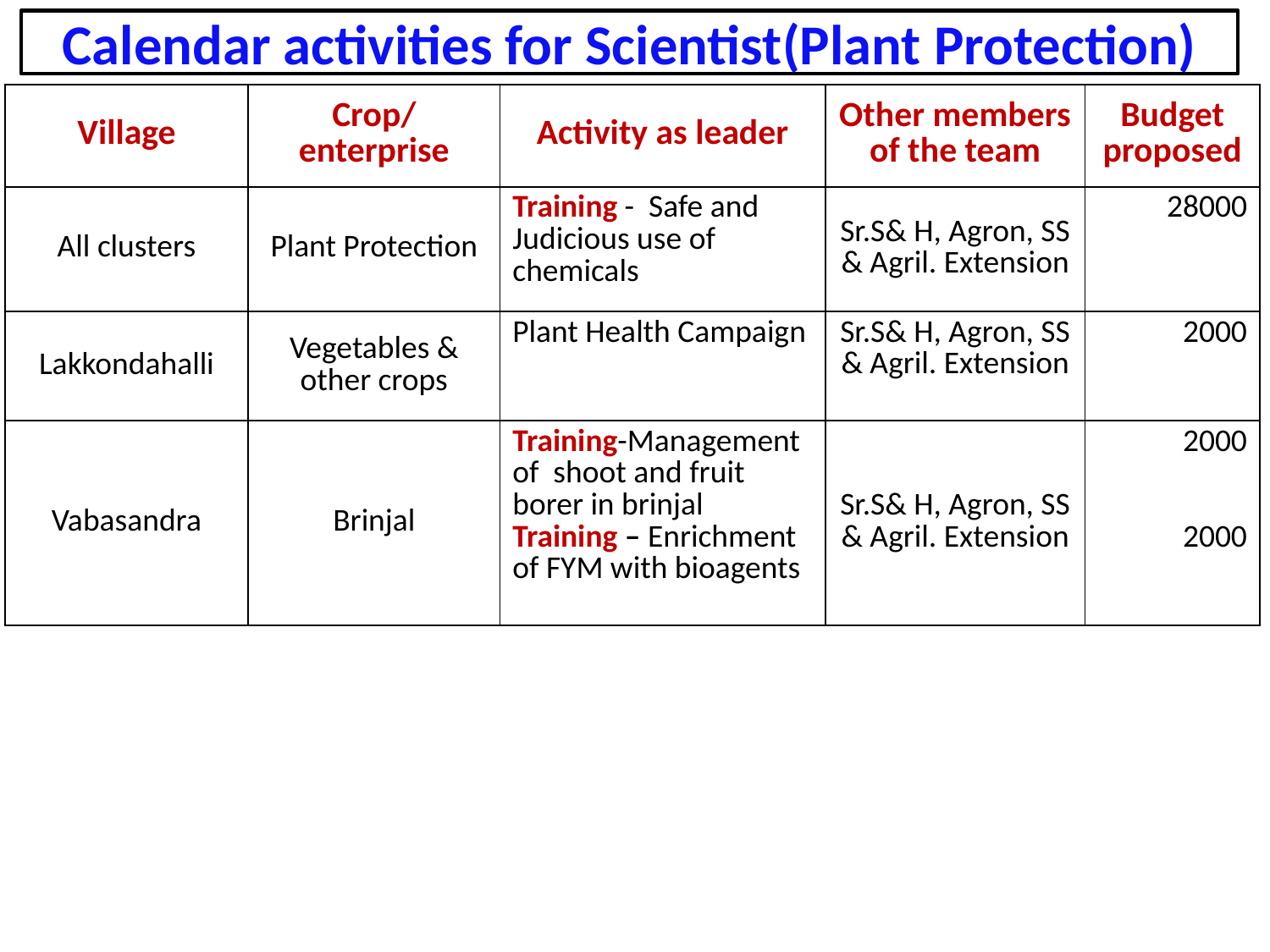

Calendar activities for Scientist(Plant Protection)
| Village | Crop/ enterprise | Activity as leader | Other members of the team | Budget proposed |
| --- | --- | --- | --- | --- |
| All clusters | Plant Protection | Training - Safe and Judicious use of chemicals | Sr.S& H, Agron, SS & Agril. Extension | 28000 |
| Lakkondahalli | Vegetables & other crops | Plant Health Campaign | Sr.S& H, Agron, SS & Agril. Extension | 2000 |
| Vabasandra | Brinjal | Training-Management of shoot and fruit borer in brinjal Training – Enrichment of FYM with bioagents | Sr.S& H, Agron, SS & Agril. Extension | 2000 2000 |